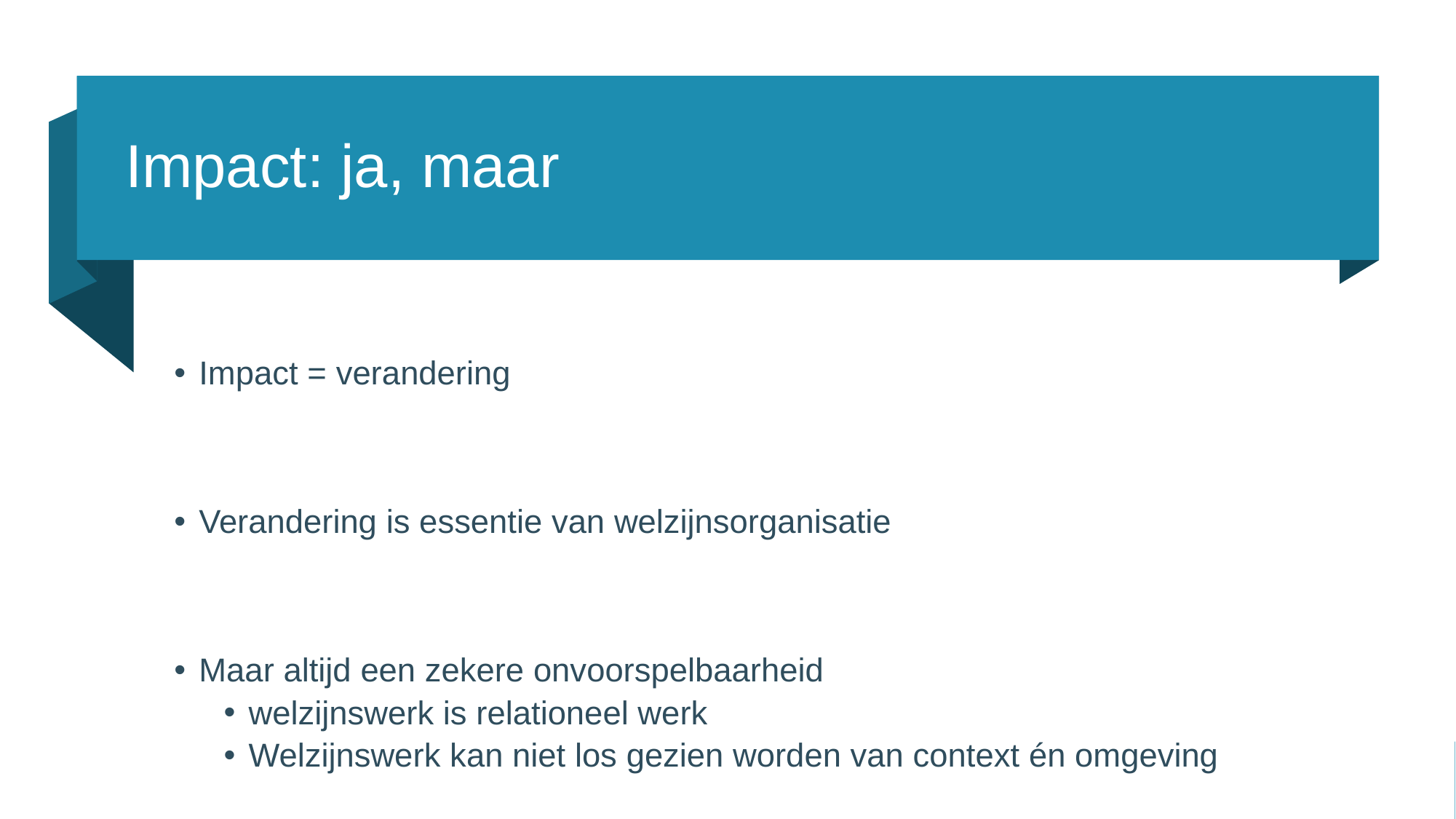

# Impact: ja, maar

Impact = verandering

Verandering is essentie van welzijnsorganisatie

Maar altijd een zekere onvoorspelbaarheid
welzijnswerk is relationeel werk
Welzijnswerk kan niet los gezien worden van context én omgeving